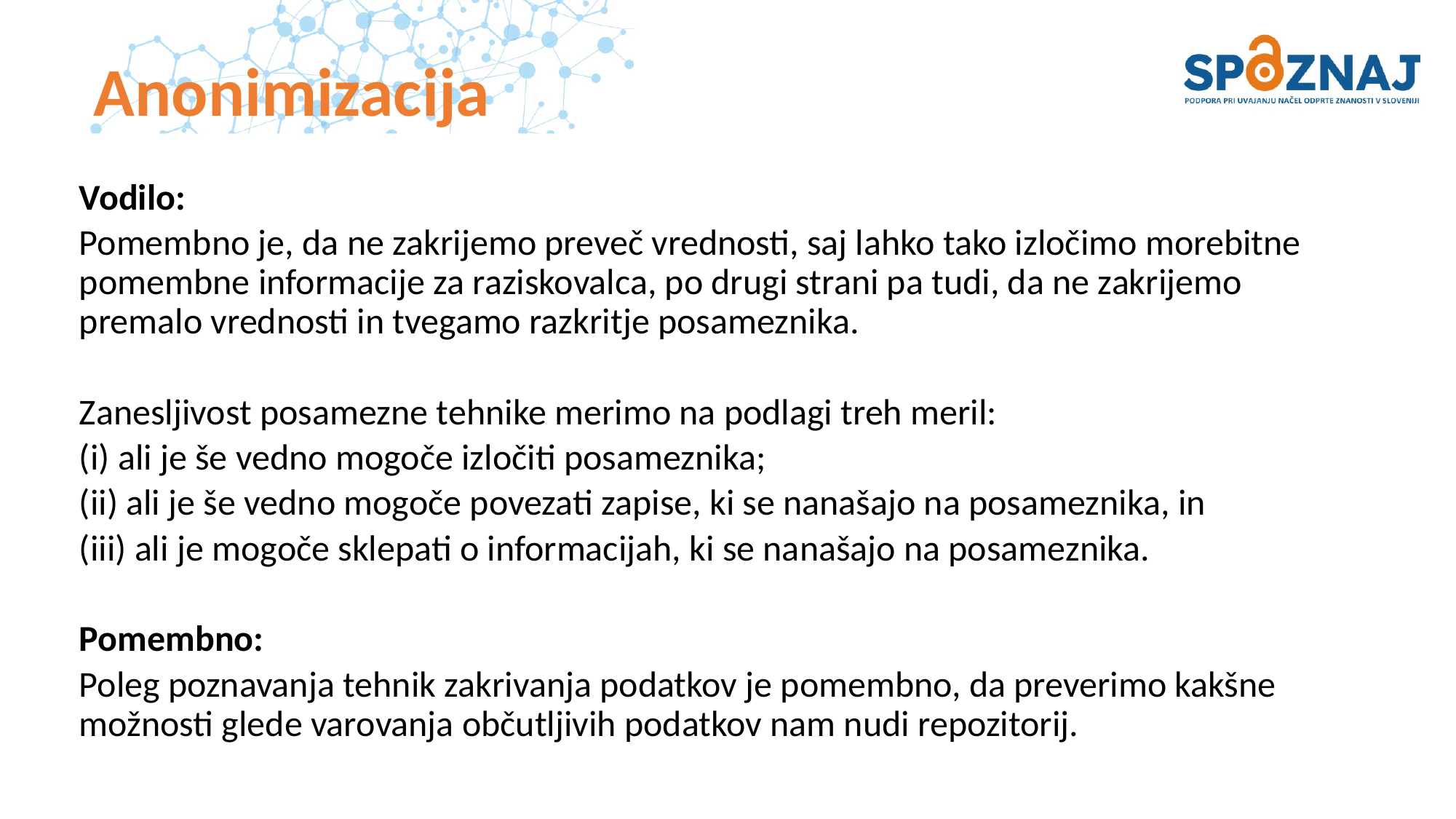

# Anonimizacija
Vodilo:
Pomembno je, da ne zakrijemo preveč vrednosti, saj lahko tako izločimo morebitne pomembne informacije za raziskovalca, po drugi strani pa tudi, da ne zakrijemo premalo vrednosti in tvegamo razkritje posameznika.

Zanesljivost posamezne tehnike merimo na podlagi treh meril:
(i) ali je še vedno mogoče izločiti posameznika;
(ii) ali je še vedno mogoče povezati zapise, ki se nanašajo na posameznika, in
(iii) ali je mogoče sklepati o informacijah, ki se nanašajo na posameznika.

Pomembno:
Poleg poznavanja tehnik zakrivanja podatkov je pomembno, da preverimo kakšne možnosti glede varovanja občutljivih podatkov nam nudi repozitorij.